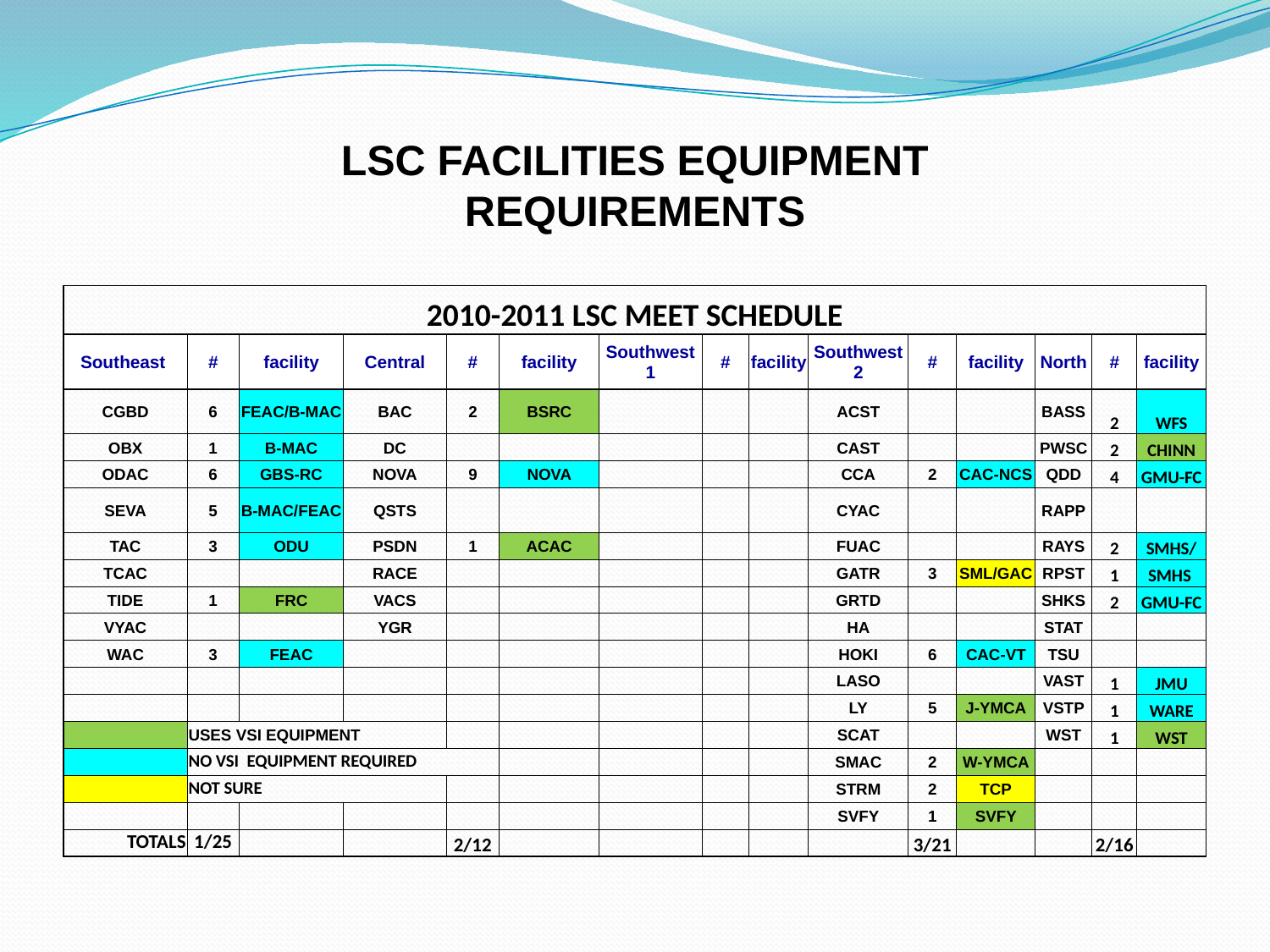

LSC FACILITIES EQUIPMENT REQUIREMENTS
| 2010-2011 LSC MEET SCHEDULE |  |  |  |  |  |  |  |  |  |  |  |  |  |  |
| --- | --- | --- | --- | --- | --- | --- | --- | --- | --- | --- | --- | --- | --- | --- |
| Southeast | # | facility | Central | # | facility | Southwest 1 | # | facility | Southwest 2 | # | facility | North | # | facility |
| CGBD | 6 | FEAC/B-MAC | BAC | 2 | BSRC |  |  |  | ACST |  |  | BASS | 2 | WFS |
| OBX | 1 | B-MAC | DC |  |  |  |  |  | CAST |  |  | PWSC | 2 | CHINN |
| ODAC | 6 | GBS-RC | NOVA | 9 | NOVA |  |  |  | CCA | 2 | CAC-NCS | QDD | 4 | GMU-FC |
| SEVA | 5 | B-MAC/FEAC | QSTS |  |  |  |  |  | CYAC |  |  | RAPP |  |  |
| TAC | 3 | ODU | PSDN | 1 | ACAC |  |  |  | FUAC |  |  | RAYS | 2 | SMHS/ |
| TCAC |  |  | RACE |  |  |  |  |  | GATR | 3 | SML/GAC | RPST | 1 | SMHS |
| TIDE | 1 | FRC | VACS |  |  |  |  |  | GRTD |  |  | SHKS | 2 | GMU-FC |
| VYAC |  |  | YGR |  |  |  |  |  | HA |  |  | STAT |  |  |
| WAC | 3 | FEAC |  |  |  |  |  |  | HOKI | 6 | CAC-VT | TSU |  |  |
|  |  |  |  |  |  |  |  |  | LASO |  |  | VAST | 1 | JMU |
|  |  |  |  |  |  |  |  |  | LY | 5 | J-YMCA | VSTP | 1 | WARE |
|  | USES VSI EQUIPMENT |  |  |  |  |  |  |  | SCAT |  |  | WST | 1 | WST |
|  | NO VSI EQUIPMENT REQUIRED |  |  |  |  |  |  |  | SMAC | 2 | W-YMCA |  |  |  |
|  | NOT SURE |  |  |  |  |  |  |  | STRM | 2 | TCP |  |  |  |
|  |  |  |  |  |  |  |  |  | SVFY | 1 | SVFY |  |  |  |
| TOTALS | 1/25 |  |  | 2/12 |  |  |  |  |  | 3/21 |  |  | 2/16 |  |